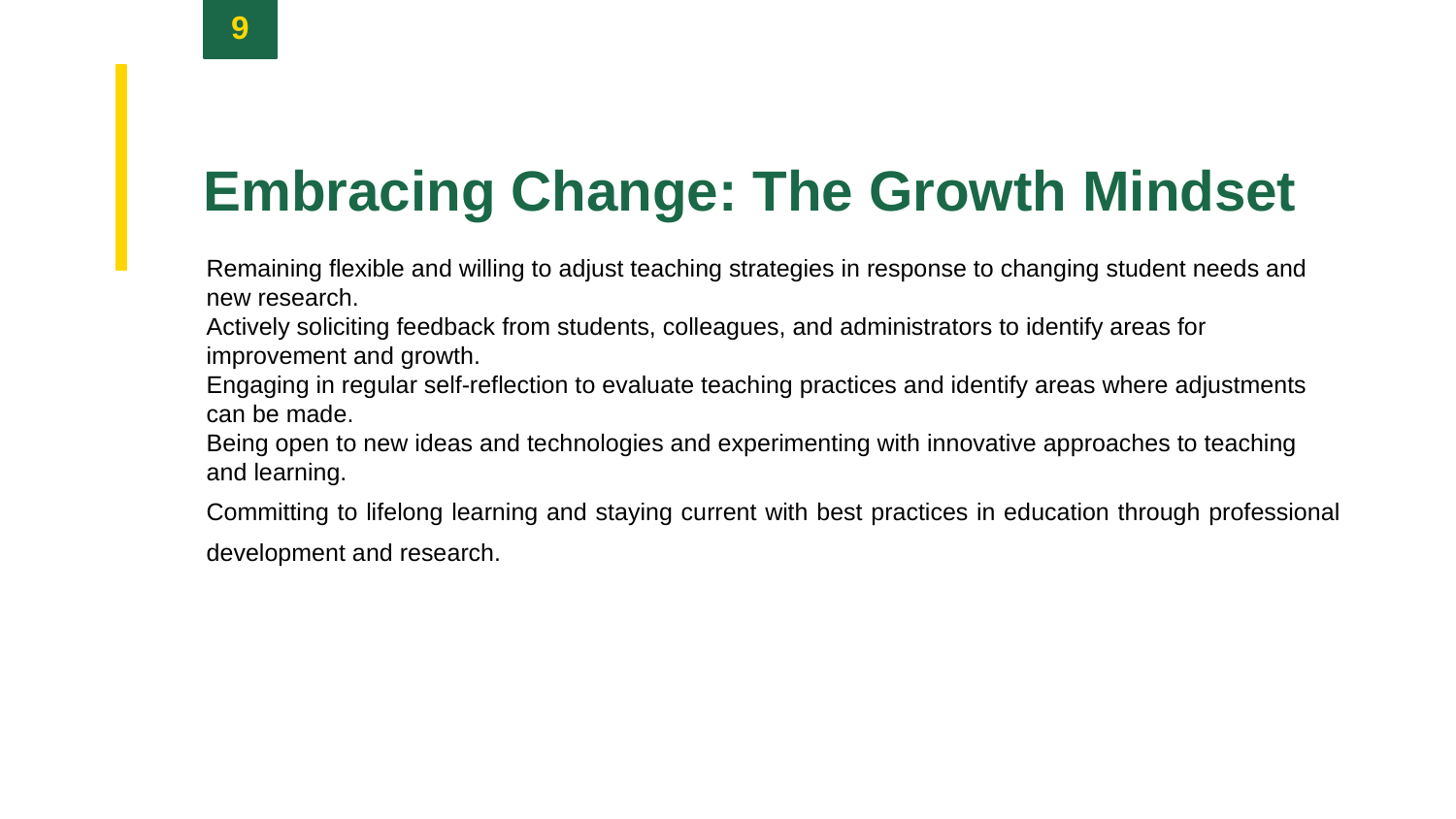

9

Embracing Change: The Growth Mindset
Remaining flexible and willing to adjust teaching strategies in response to changing student needs and new research.
Actively soliciting feedback from students, colleagues, and administrators to identify areas for improvement and growth.
Engaging in regular self-reflection to evaluate teaching practices and identify areas where adjustments can be made.
Being open to new ideas and technologies and experimenting with innovative approaches to teaching and learning.
Committing to lifelong learning and staying current with best practices in education through professional development and research.